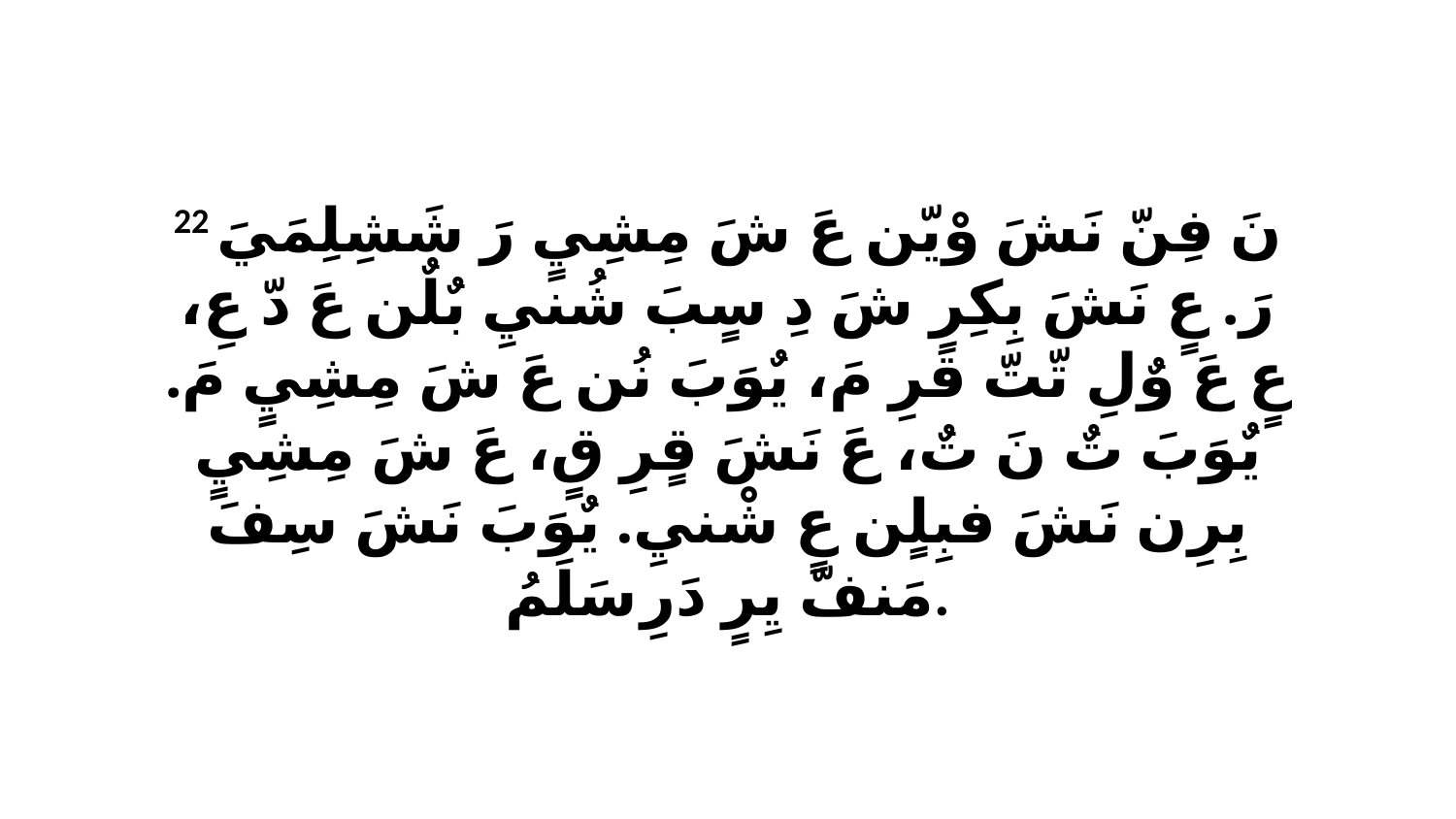

22 نَ فِنّ نَشَ وْيّن عَ شَ مِشِيٍ رَ شَشِلِمَيَ رَ. عٍ نَشَ بِكِرِ شَ دِ سٍبَ شُنيِ بٌلٌن عَ دّ عِ، عٍ عَ وٌلِ تّتّ قَرِ مَ، يٌوَبَ نُن عَ شَ مِشِيٍ مَ. يٌوَبَ تٌ نَ تٌ، عَ نَشَ قٍرِ قٍ، عَ شَ مِشِيٍ بِرِن نَشَ فبِلٍن عٍ شْنيِ. يٌوَبَ نَشَ سِفَ مَنفّ يِرٍ دَرِ سَلَمُ.